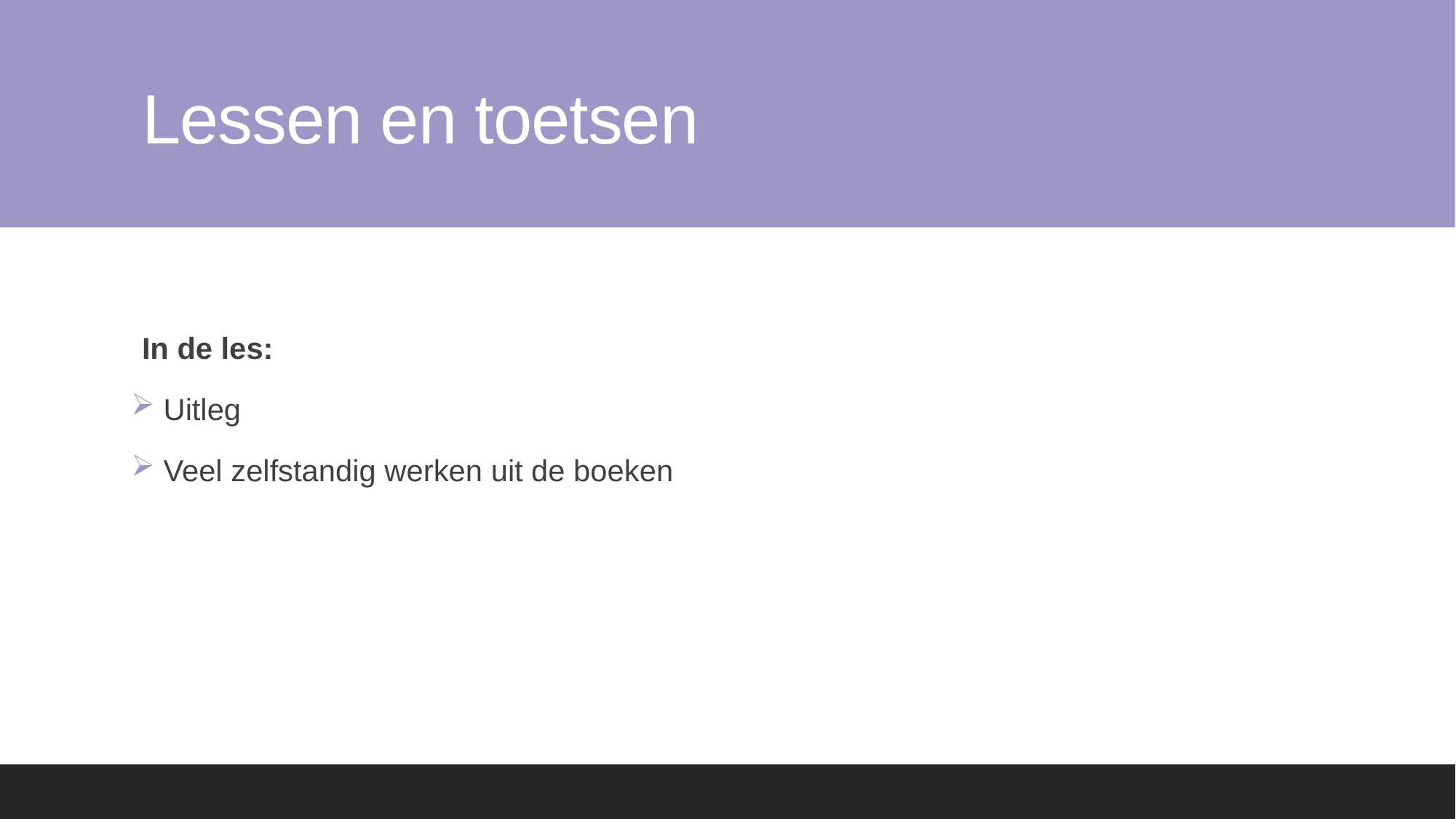

# Lessen en toetsen
In de les:
 Uitleg
 Veel zelfstandig werken uit de boeken